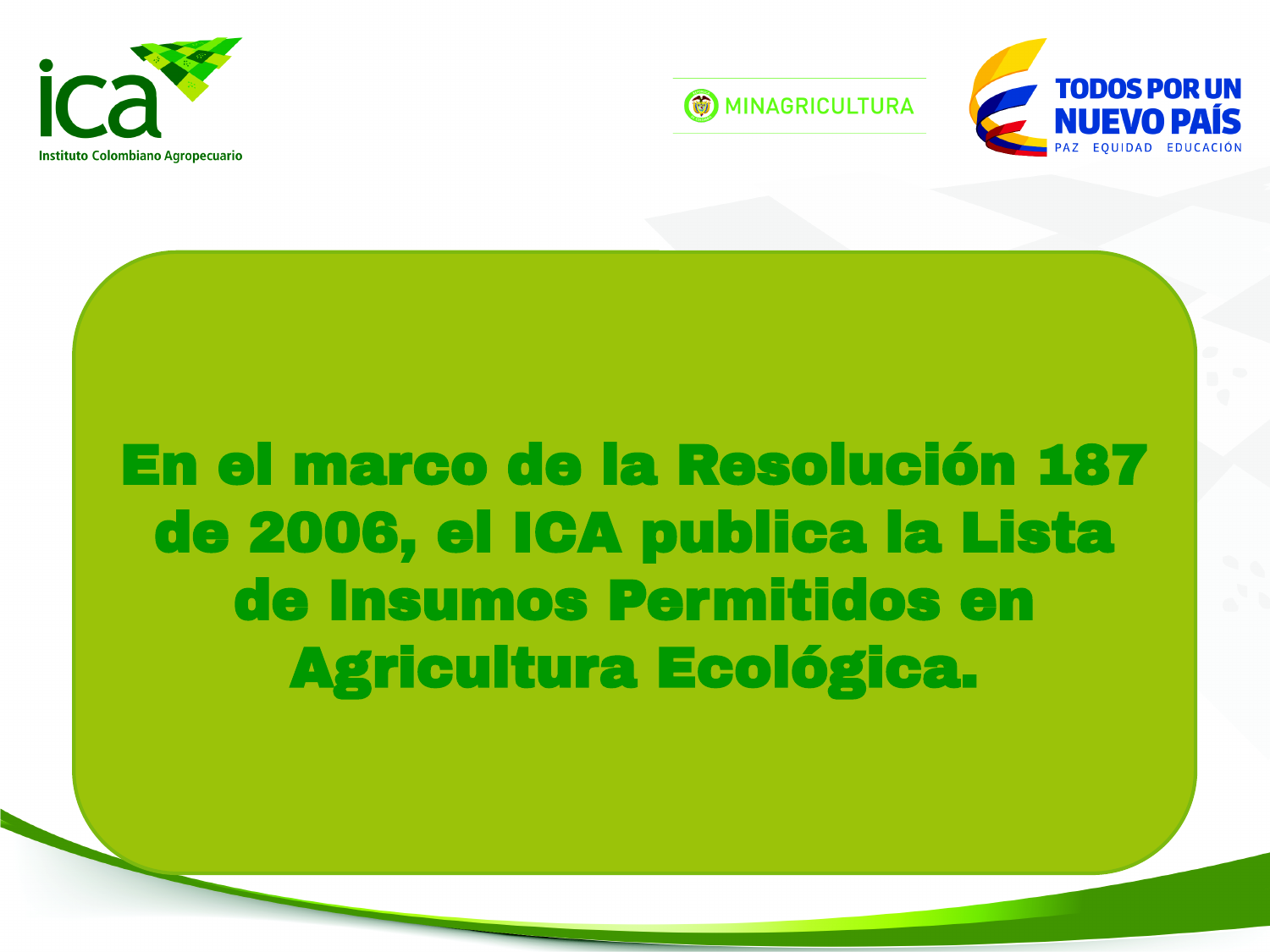

En el marco de la Resolución 187 de 2006, el ICA publica la Lista de Insumos Permitidos en Agricultura Ecológica.